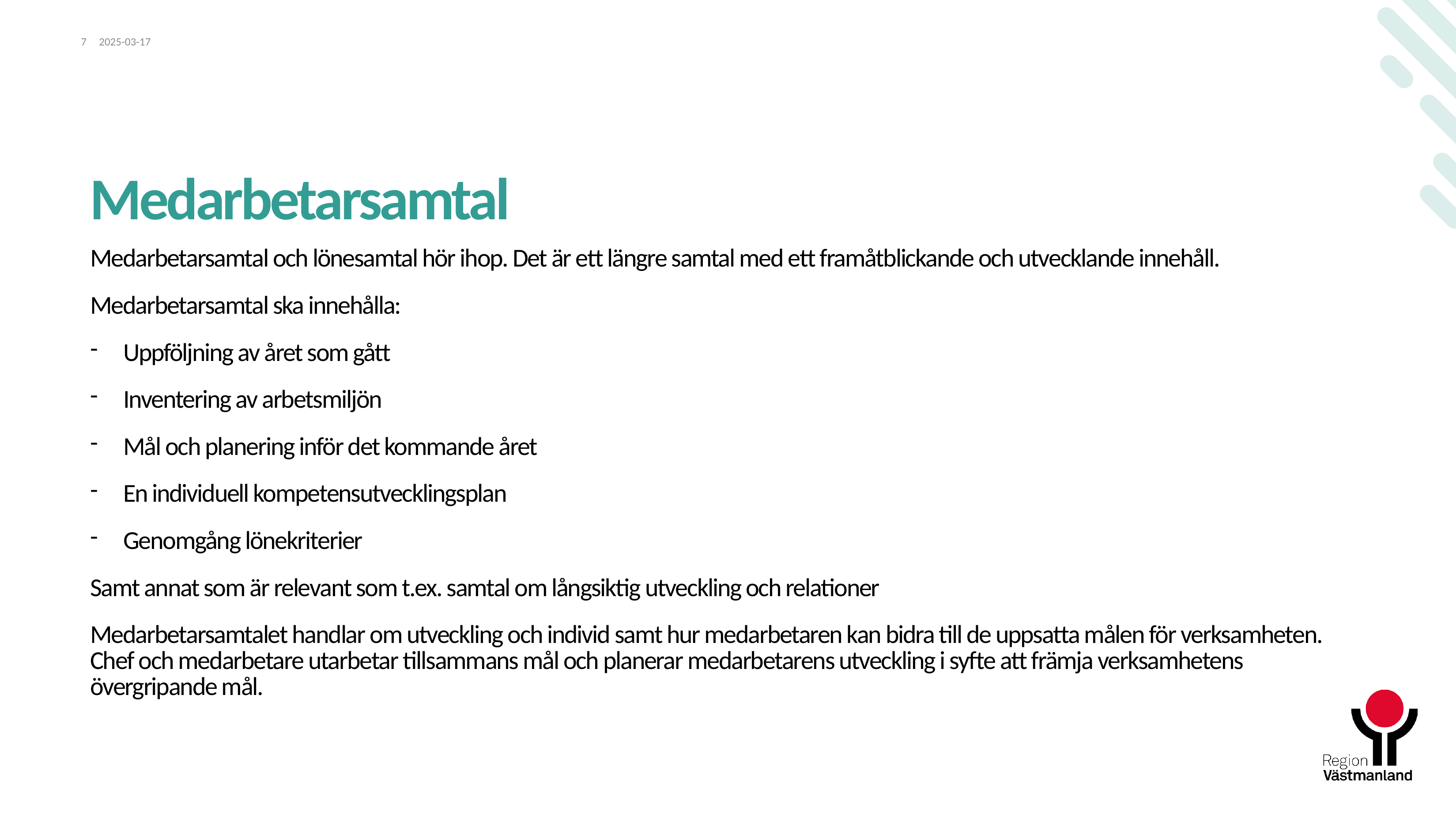

7
2025-03-17
# Medarbetarsamtal
Medarbetarsamtal och lönesamtal hör ihop. Det är ett längre samtal med ett framåtblickande och utvecklande innehåll.
Medarbetarsamtal ska innehålla:
Uppföljning av året som gått
Inventering av arbetsmiljön
Mål och planering inför det kommande året
En individuell kompetensutvecklingsplan
Genomgång lönekriterier
Samt annat som är relevant som t.ex. samtal om långsiktig utveckling och relationer
Medarbetarsamtalet handlar om utveckling och individ samt hur medarbetaren kan bidra till de uppsatta målen för verksamheten. Chef och medarbetare utarbetar tillsammans mål och planerar medarbetarens utveckling i syfte att främja verksamhetens övergripande mål.